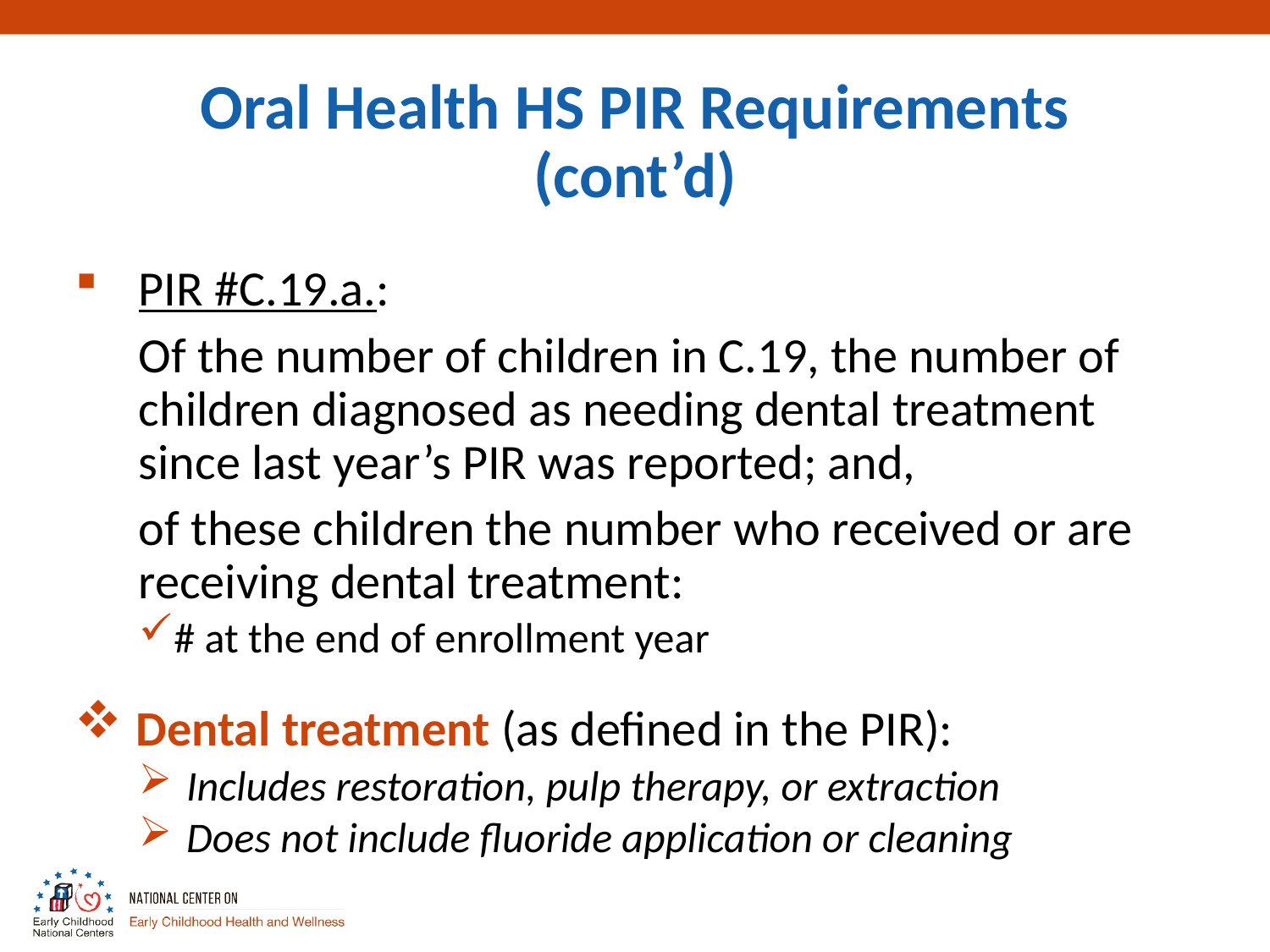

# Oral Health HS PIR Requirements (cont’d)
PIR #C.19.a.:
	Of the number of children in C.19, the number of children diagnosed as needing dental treatment since last year’s PIR was reported; and,
	of these children the number who received or are receiving dental treatment:
# at the end of enrollment year

 Dental treatment (as defined in the PIR):
Includes restoration, pulp therapy, or extraction
Does not include fluoride application or cleaning